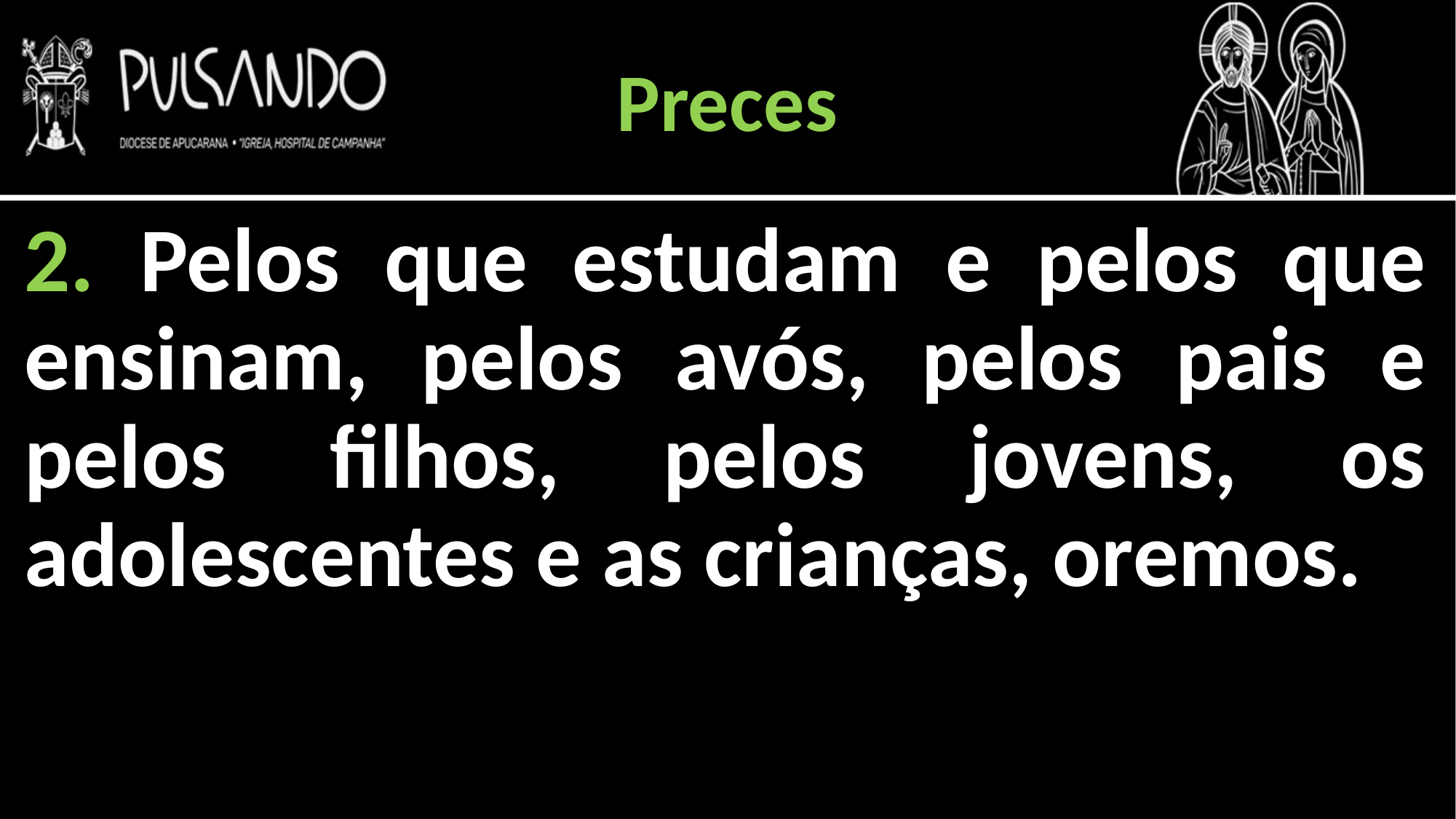

Preces
2. Pelos que estudam e pelos que ensinam, pelos avós, pelos pais e pelos filhos, pelos jovens, os adolescentes e as crianças, oremos.